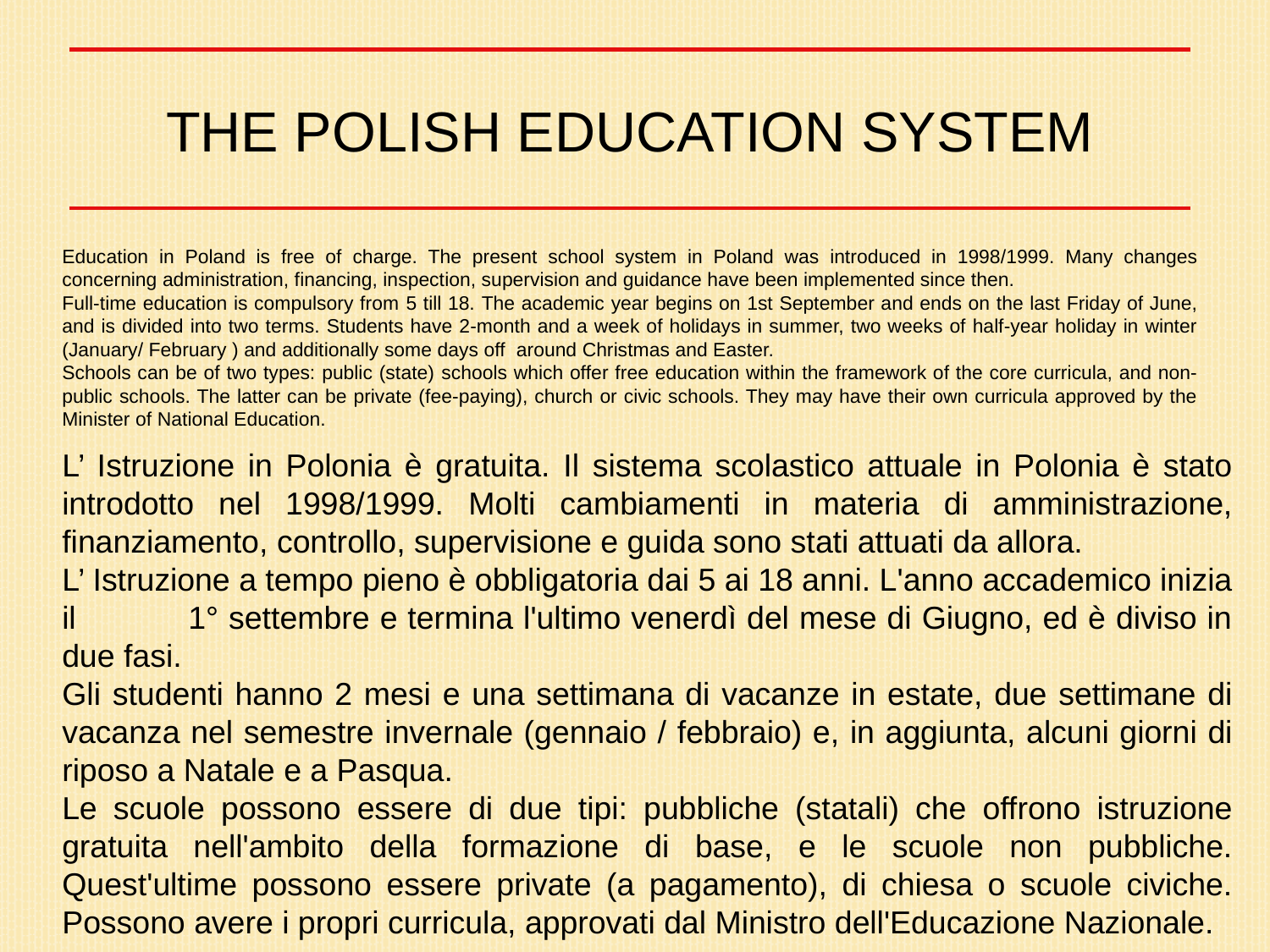

THE POLISH EDUCATION SYSTEM
Education in Poland is free of charge. The present school system in Poland was introduced in 1998/1999. Many changes concerning administration, financing, inspection, supervision and guidance have been implemented since then.
Full-time education is compulsory from 5 till 18. The academic year begins on 1st September and ends on the last Friday of June, and is divided into two terms. Students have 2-month and a week of holidays in summer, two weeks of half-year holiday in winter (January/ February ) and additionally some days off  around Christmas and Easter.
Schools can be of two types: public (state) schools which offer free education within the framework of the core curricula, and non-public schools. The latter can be private (fee-paying), church or civic schools. They may have their own curricula approved by the Minister of National Education.

L’ Istruzione in Polonia è gratuita. Il sistema scolastico attuale in Polonia è stato introdotto nel 1998/1999. Molti cambiamenti in materia di amministrazione, finanziamento, controllo, supervisione e guida sono stati attuati da allora.
L’ Istruzione a tempo pieno è obbligatoria dai 5 ai 18 anni. L'anno accademico inizia il           1° settembre e termina l'ultimo venerdì del mese di Giugno, ed è diviso in due fasi.
Gli studenti hanno 2 mesi e una settimana di vacanze in estate, due settimane di vacanza nel semestre invernale (gennaio / febbraio) e, in aggiunta, alcuni giorni di riposo a Natale e a Pasqua.
Le scuole possono essere di due tipi: pubbliche (statali) che offrono istruzione gratuita nell'ambito della formazione di base, e le scuole non pubbliche. Quest'ultime possono essere private (a pagamento), di chiesa o scuole civiche. Possono avere i propri curricula, approvati dal Ministro dell'Educazione Nazionale.